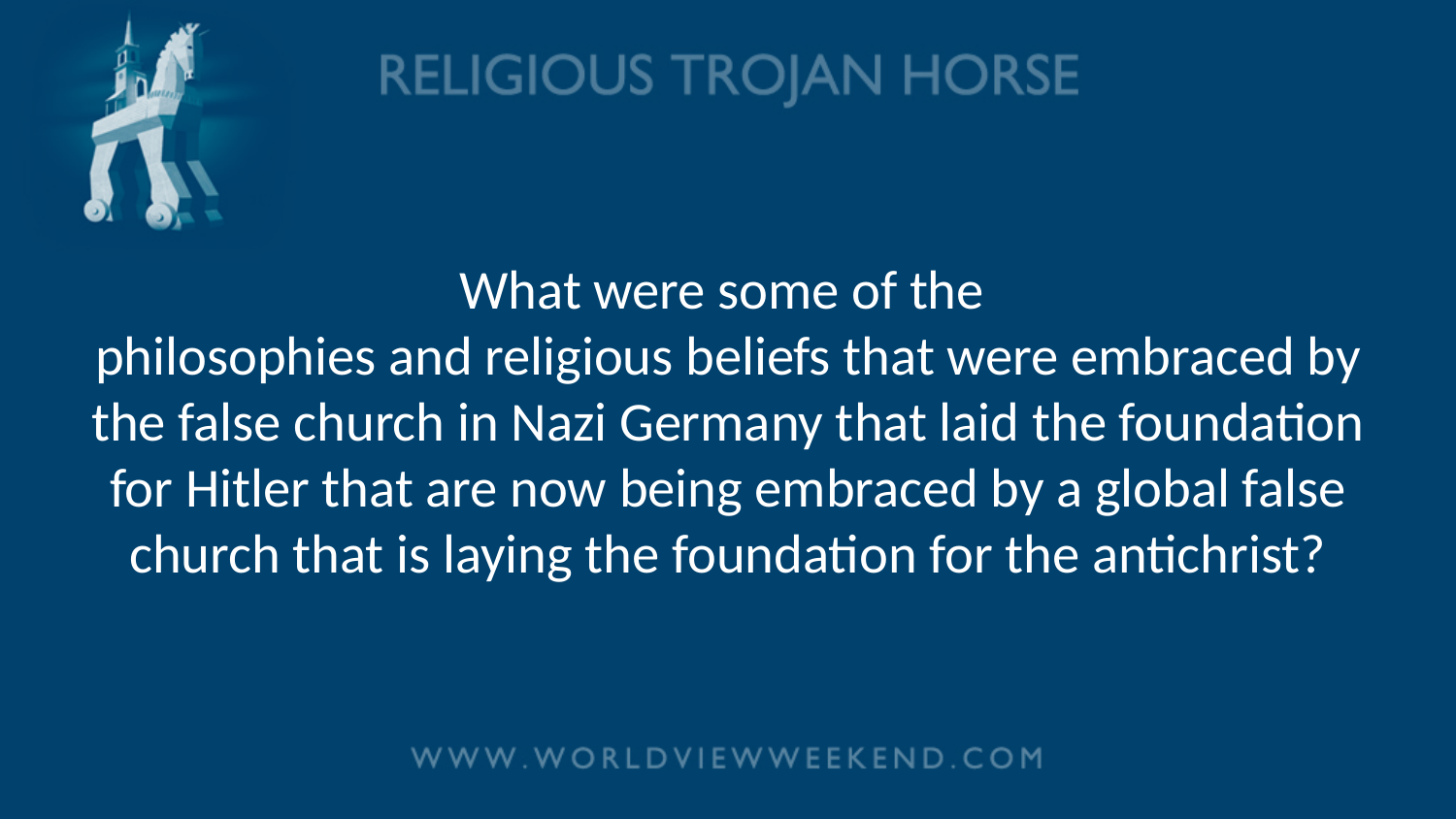

# What were some of the philosophies and religious beliefs that were embraced by the false church in Nazi Germany that laid the foundation for Hitler that are now being embraced by a global false church that is laying the foundation for the antichrist?